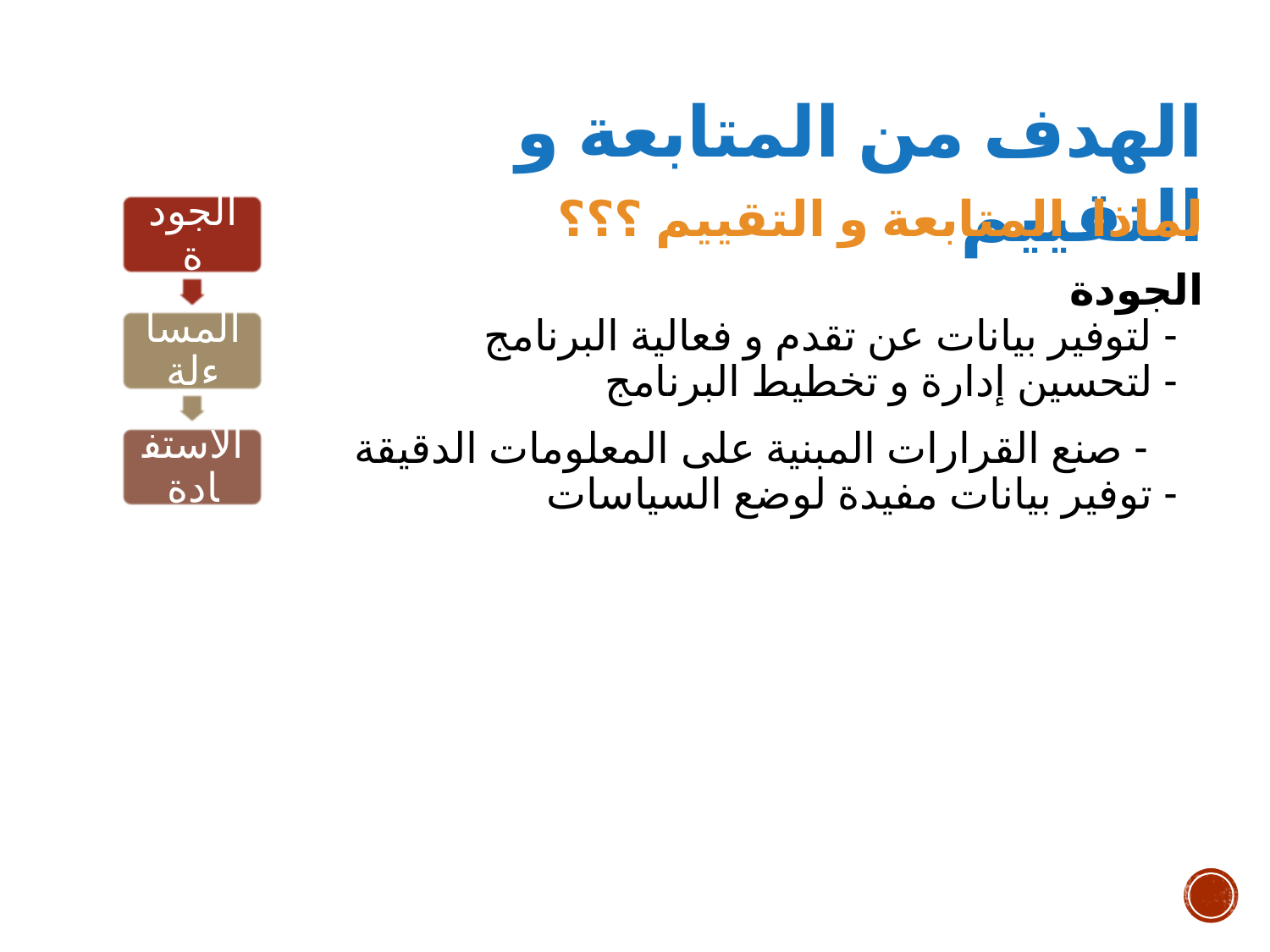

الهدف من المتابعة و التقييم

لماذا  المتابعة و التقييم ؟؟؟
الجودة
- لتوفير بيانات عن تقدم و فعالية البرنامج
- لتحسين إدارة و تخطيط البرنامج
     - صنع القرارات المبنية على المعلومات الدقيقة
- توفير بيانات مفيدة لوضع السياسات

الجودة

المساءلة

الاستفادة